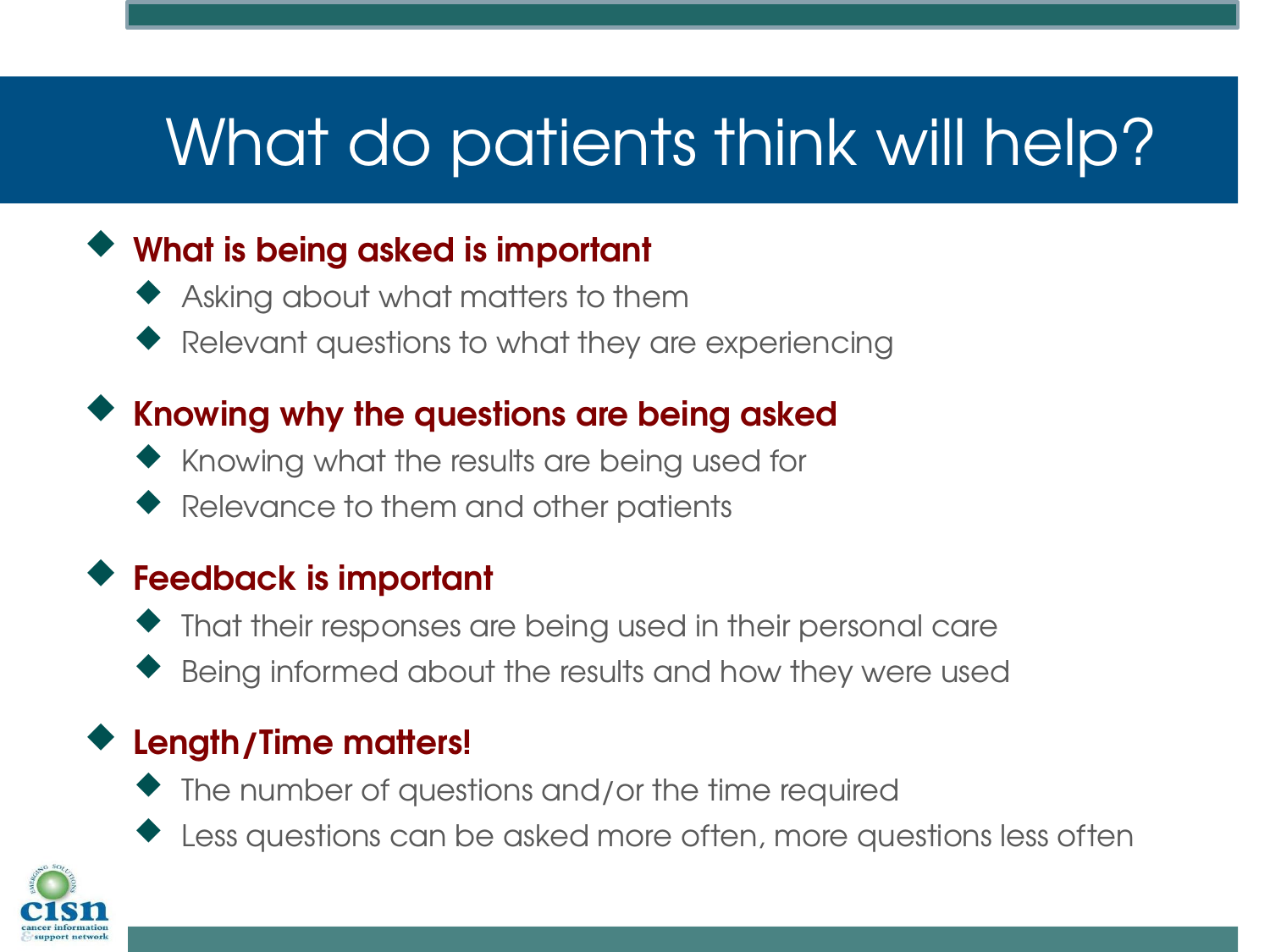

# What do patients think will help?
What is being asked is important
Asking about what matters to them
Relevant questions to what they are experiencing
Knowing why the questions are being asked
Knowing what the results are being used for
Relevance to them and other patients
Feedback is important
That their responses are being used in their personal care
Being informed about the results and how they were used
Length/Time matters!
The number of questions and/or the time required
Less questions can be asked more often, more questions less often